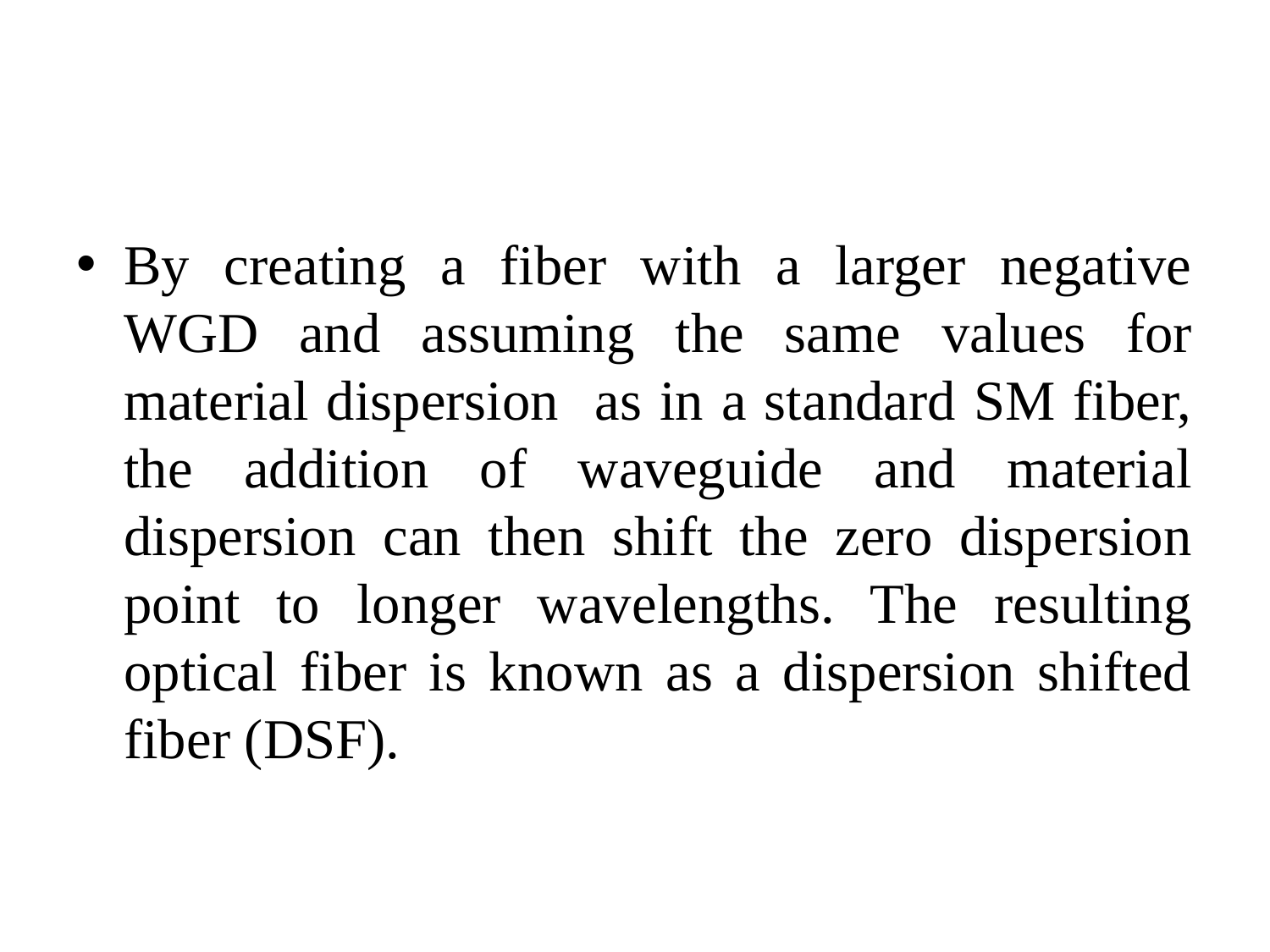

#
By creating a fiber with a larger negative WGD and assuming the same values for material dispersion  as in a standard SM fiber, the addition of waveguide and material dispersion can then shift the zero dispersion point to longer wavelengths. The resulting optical fiber is known as a dispersion shifted fiber (DSF).